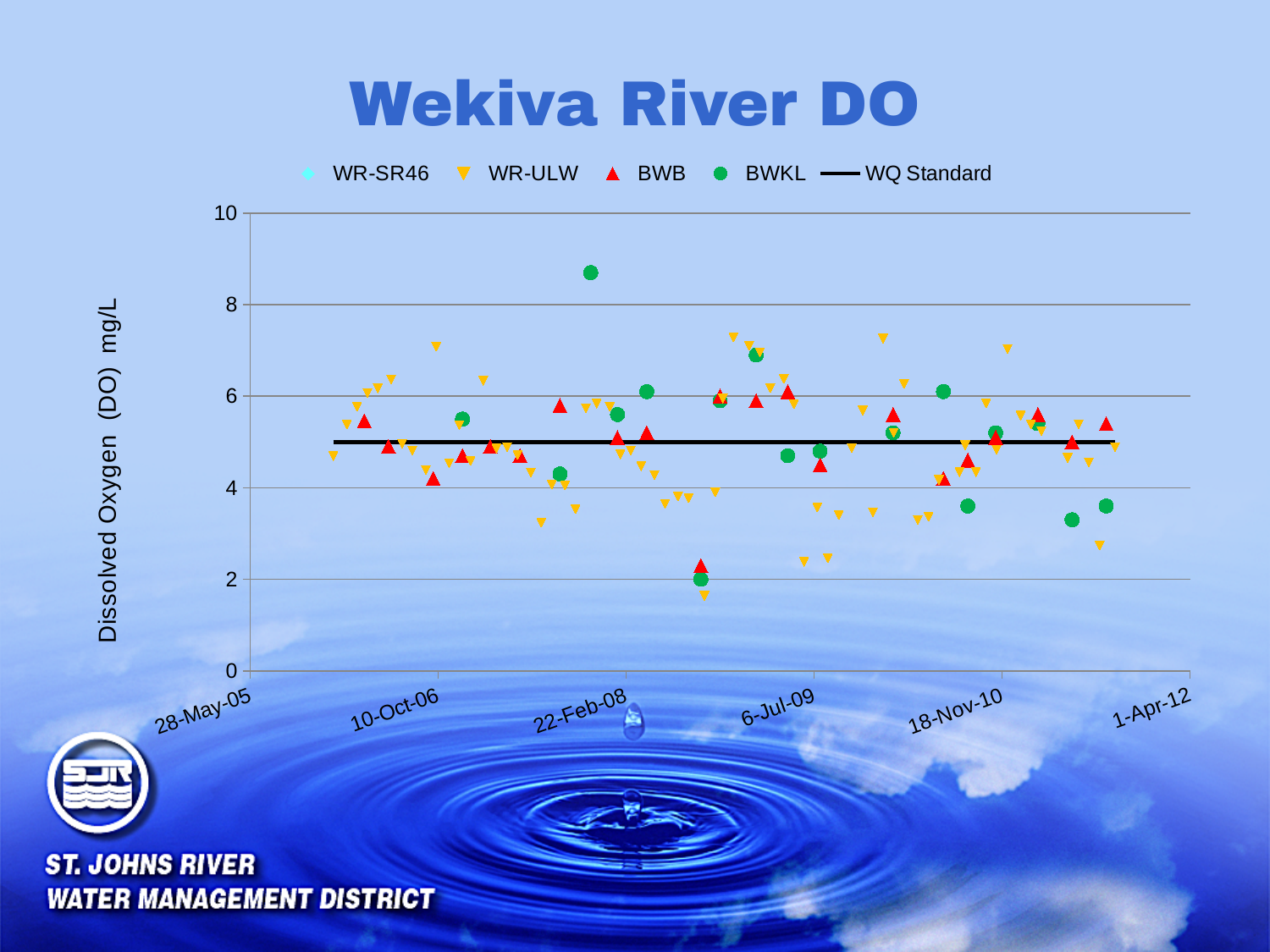

# Wekiva River DO

### Chart

| Category | WR-SR46 | WR-ULW | BWB | BWKL | WQ Standard |
|---|---|---|---|---|---|